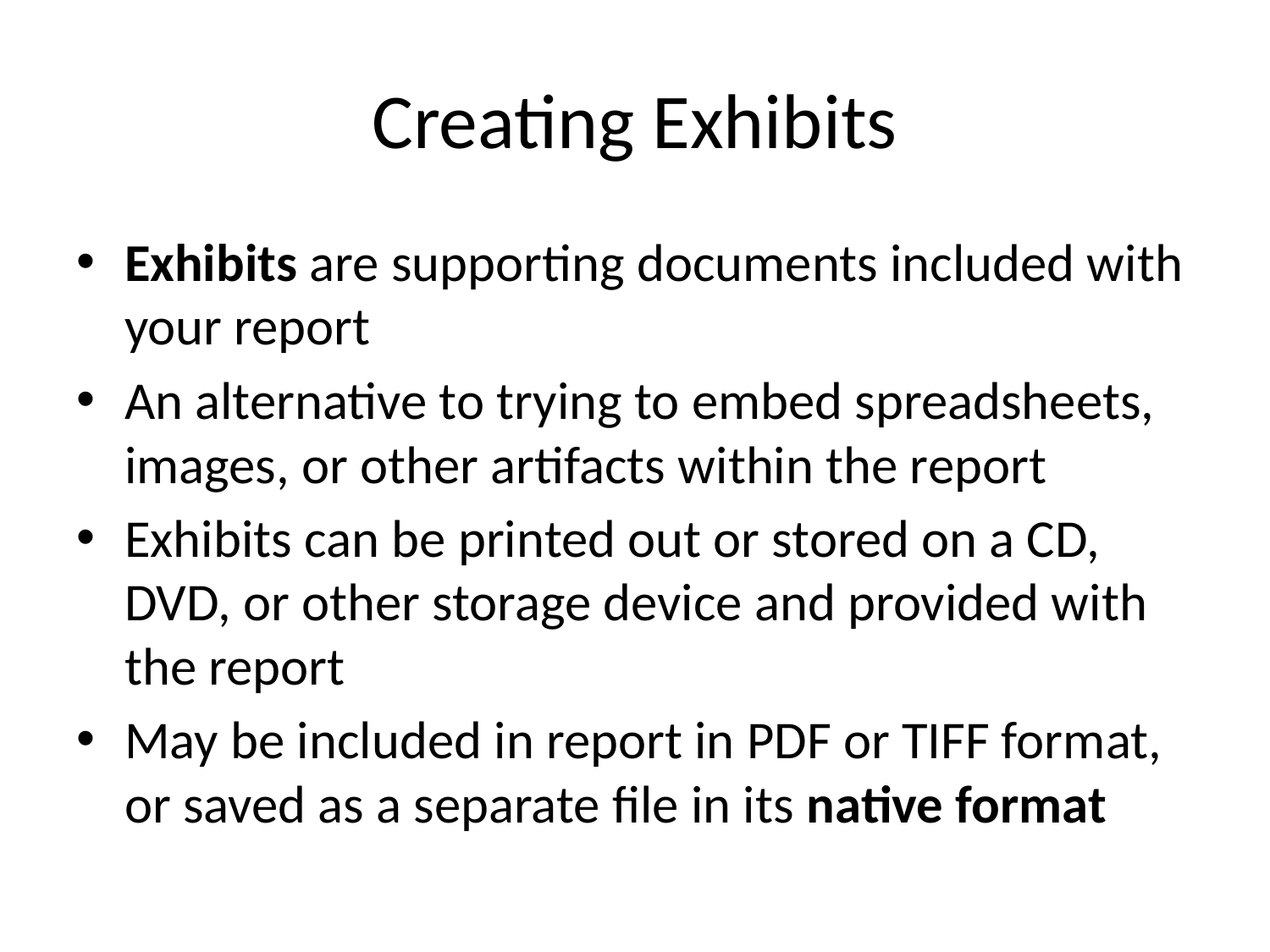

# Creating Exhibits
Exhibits are supporting documents included with your report
An alternative to trying to embed spreadsheets, images, or other artifacts within the report
Exhibits can be printed out or stored on a CD, DVD, or other storage device and provided with the report
May be included in report in PDF or TIFF format, or saved as a separate file in its native format